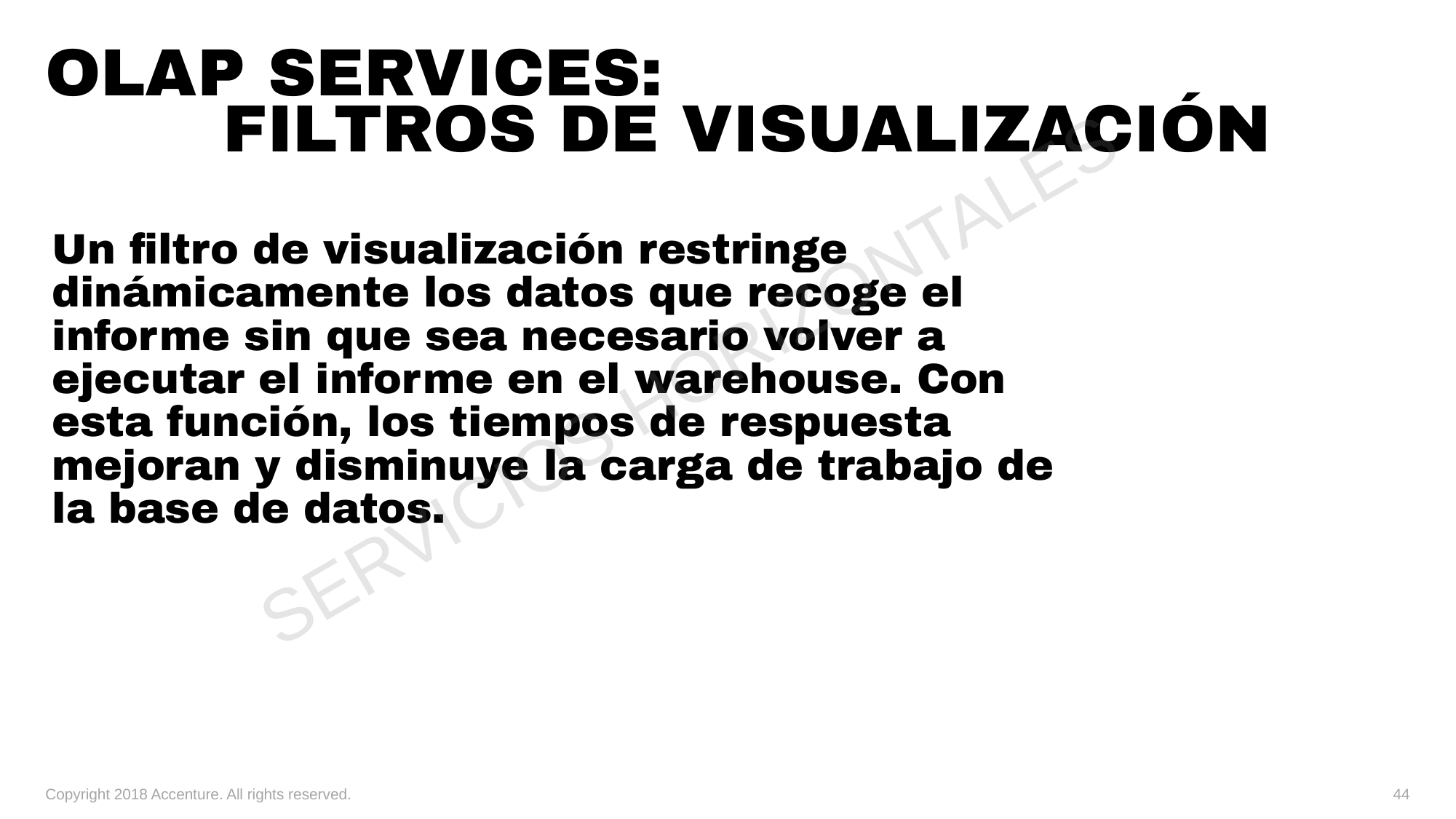

# Olap Services: Filtros de visualización
Un filtro de visualización restringe dinámicamente los datos que recoge el informe sin que sea necesario volver a ejecutar el informe en el warehouse. Con esta función, los tiempos de respuesta mejoran y disminuye la carga de trabajo de la base de datos.
SERVICIOS HORIZONTALES
Copyright 2018 Accenture. All rights reserved.
44